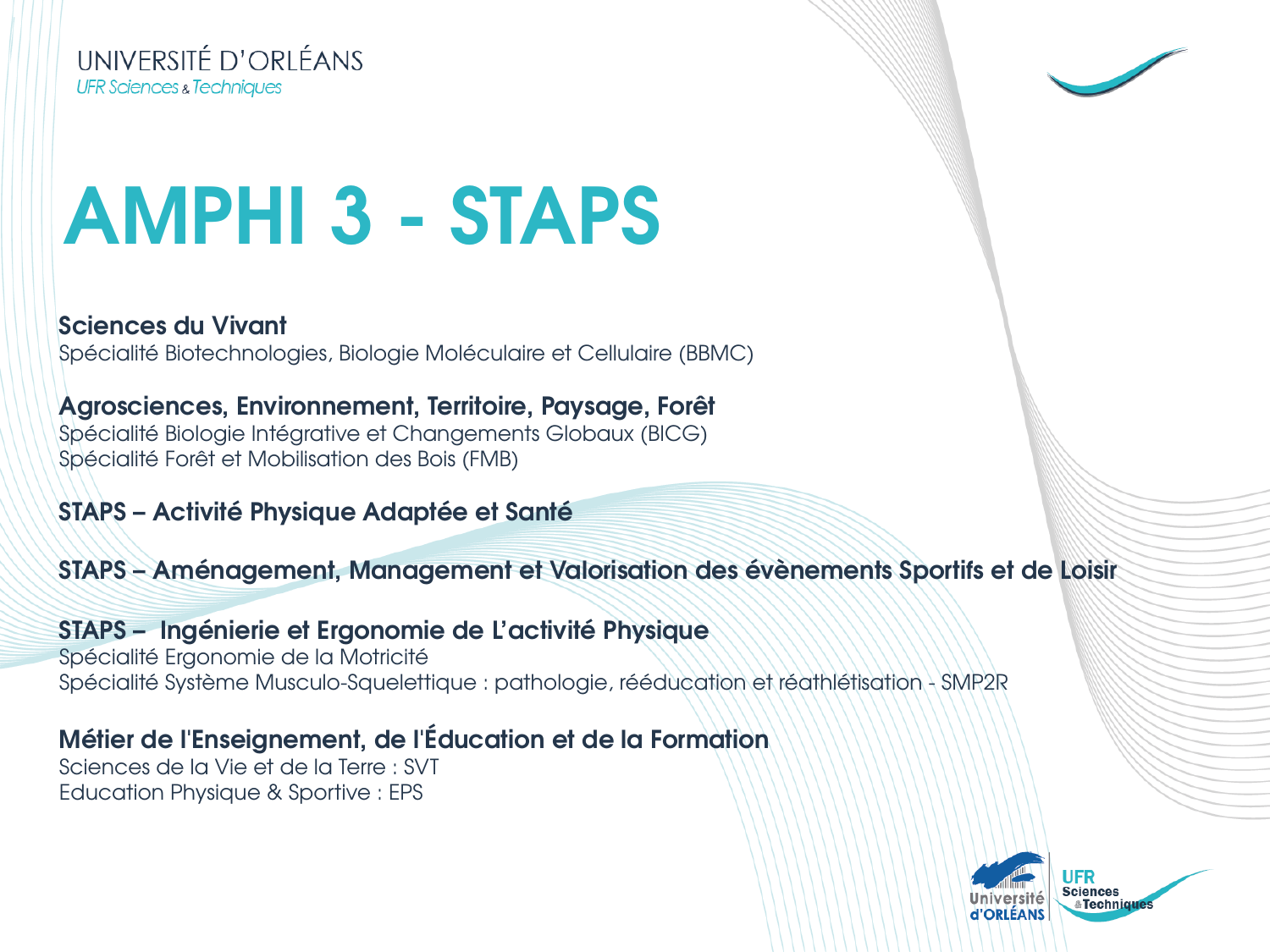

AMPHI 3 - STAPS
Sciences du Vivant
Spécialité Biotechnologies, Biologie Moléculaire et Cellulaire (BBMC)

Agrosciences, Environnement, Territoire, Paysage, Forêt
Spécialité Biologie Intégrative et Changements Globaux (BICG)
Spécialité Forêt et Mobilisation des Bois (FMB)

STAPS – Activité Physique Adaptée et Santé

STAPS – Aménagement, Management et Valorisation des évènements Sportifs et de Loisir

STAPS –  Ingénierie et Ergonomie de L’activité Physique
Spécialité Ergonomie de la Motricité
Spécialité Système Musculo-Squelettique : pathologie, rééducation et réathlétisation - SMP2R

Métier de l'Enseignement, de l'Éducation et de la Formation
Sciences de la Vie et de la Terre : SVT
Education Physique & Sportive : EPS